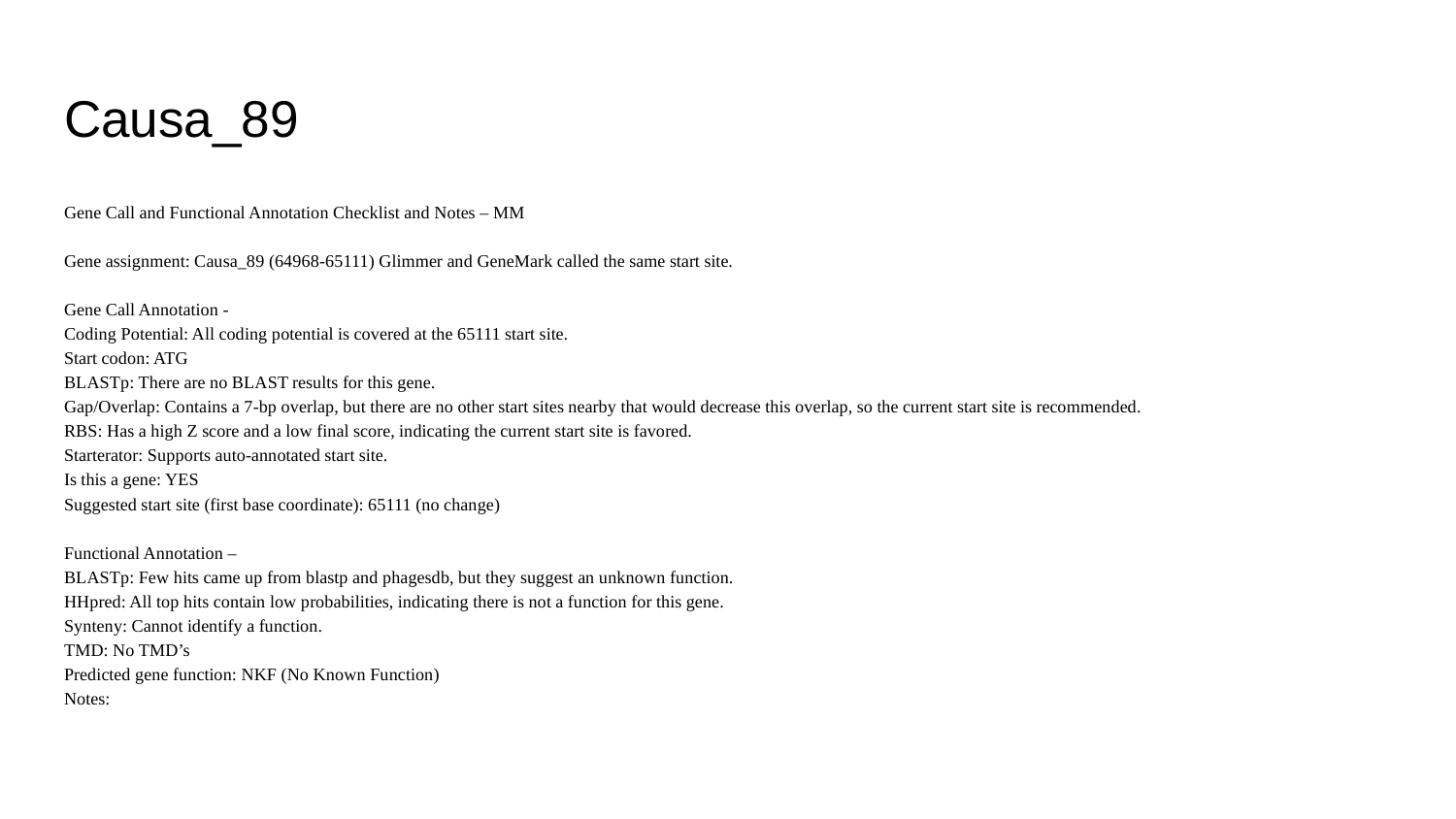

# Causa_89
Gene Call and Functional Annotation Checklist and Notes – MM

Gene assignment: Causa_89 (64968-65111) Glimmer and GeneMark called the same start site.

Gene Call Annotation -
Coding Potential: All coding potential is covered at the 65111 start site.
Start codon: ATG
BLASTp: There are no BLAST results for this gene.
Gap/Overlap: Contains a 7-bp overlap, but there are no other start sites nearby that would decrease this overlap, so the current start site is recommended.
RBS: Has a high Z score and a low final score, indicating the current start site is favored.
Starterator: Supports auto-annotated start site.
Is this a gene: YES
Suggested start site (first base coordinate): 65111 (no change)

Functional Annotation –
BLASTp: Few hits came up from blastp and phagesdb, but they suggest an unknown function.
HHpred: All top hits contain low probabilities, indicating there is not a function for this gene.
Synteny: Cannot identify a function.
TMD: No TMD’s
Predicted gene function: NKF (No Known Function)
Notes: